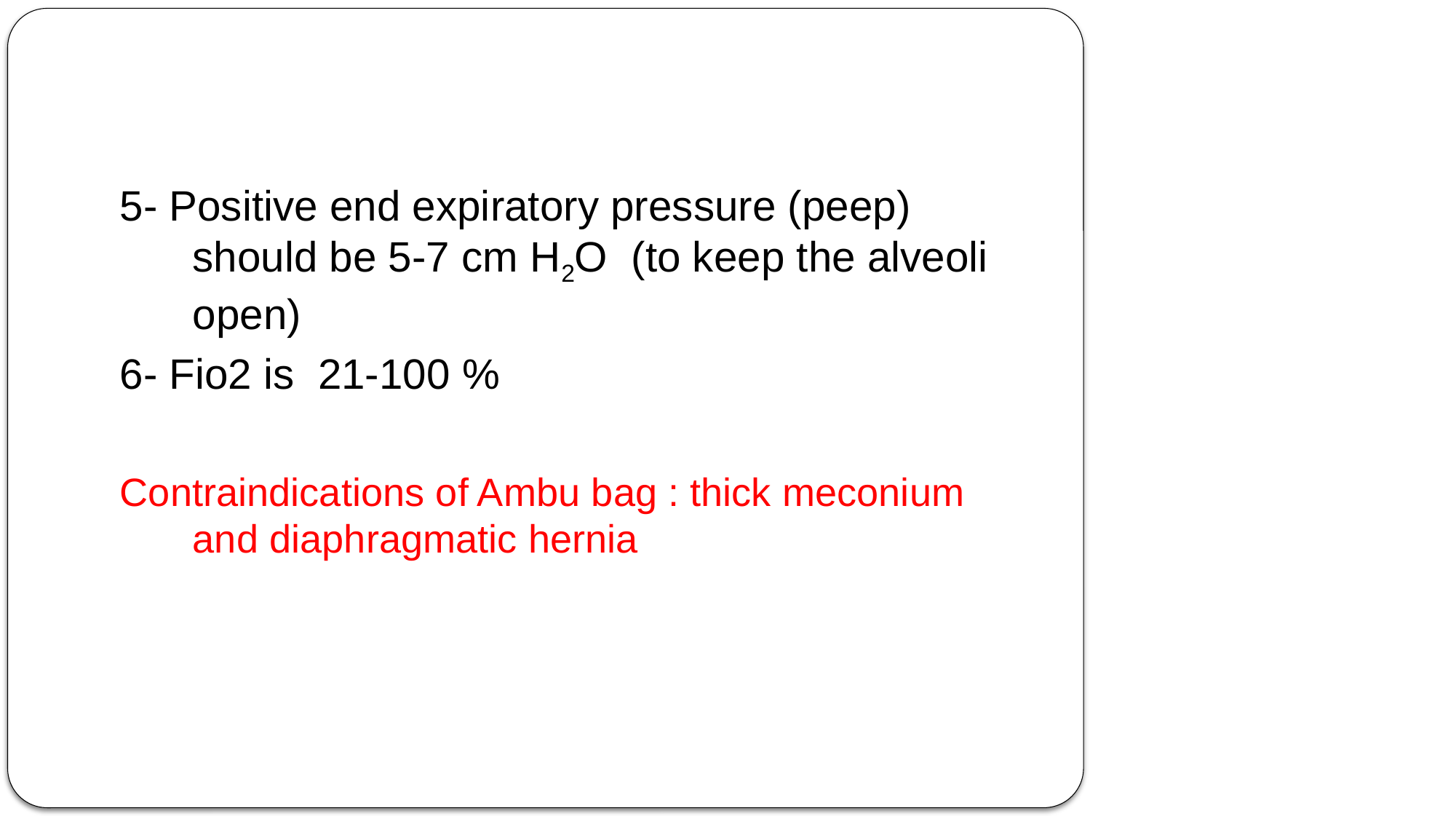

#
5- Positive end expiratory pressure (peep) should be 5-7 cm H2O  (to keep the alveoli open)
6- Fio2 is  21-100 %

Contraindications of Ambu bag : thick meconium and diaphragmatic hernia